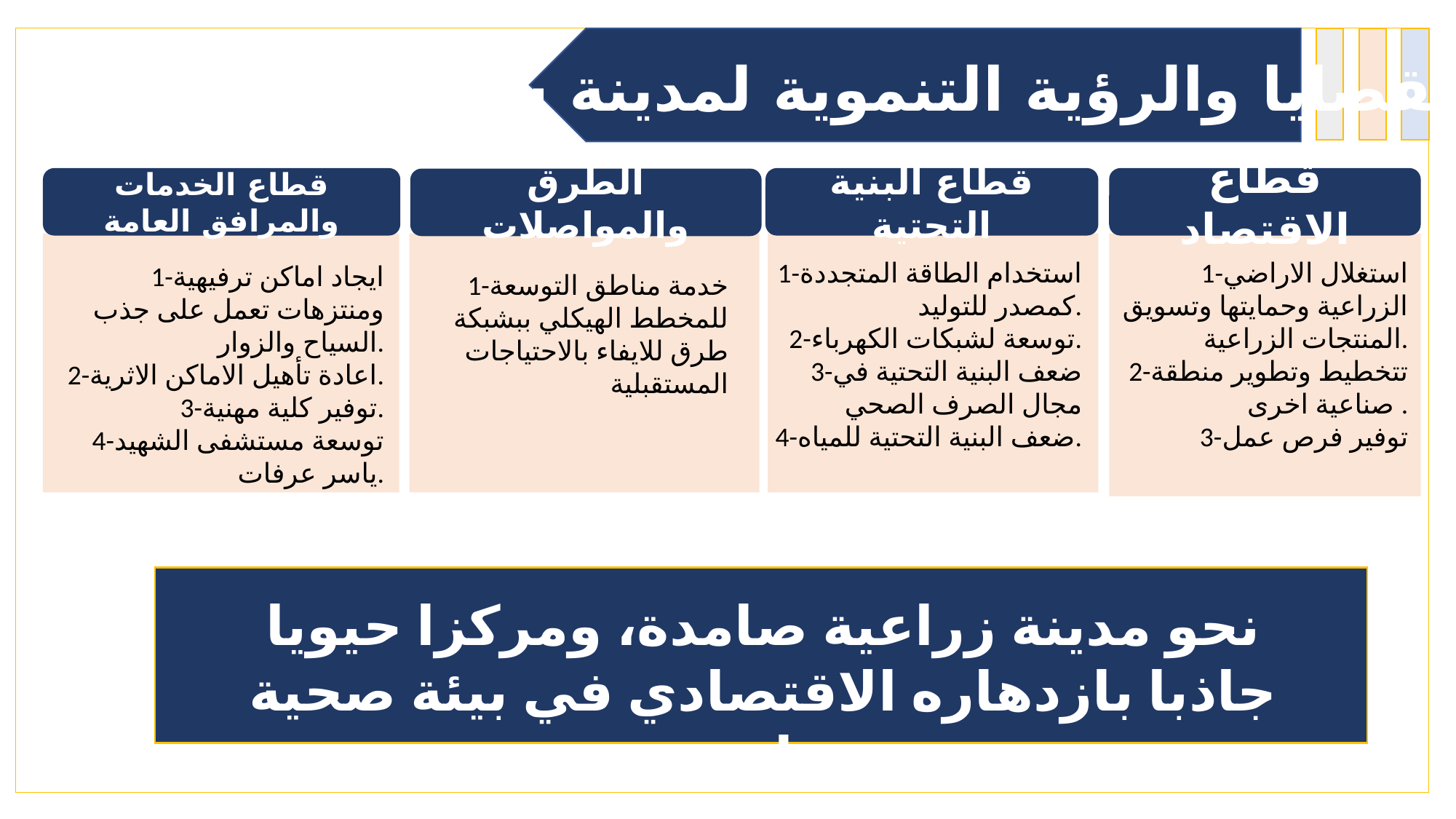

القضايا والرؤية التنموية لمدينة سلفيت
قطاع الخدمات والمرافق العامة
قطاع الاقتصاد
قطاع البنية التحتية
الطرق والمواصلات

1-استغلال الاراضي الزراعية وحمايتها وتسويق المنتجات الزراعية.
2-تتخطيط وتطوير منطقة صناعية اخرى .
3-توفير فرص عمل
1-استخدام الطاقة المتجددة كمصدر للتوليد.
2-توسعة لشبكات الكهرباء.
3-ضعف البنية التحتية في مجال الصرف الصحي
4-ضعف البنية التحتية للمياه.

1-ايجاد اماكن ترفيهية ومنتزهات تعمل على جذب السياح والزوار.
2-اعادة تأهيل الاماكن الاثرية.
3-توفير كلية مهنية.
4-توسعة مستشفى الشهيد ياسر عرفات.

1-خدمة مناطق التوسعة للمخطط الهيكلي ببشبكة طرق للايفاء بالاحتياجات المستقبلية

نحو مدينة زراعية صامدة، ومركزا حيويا جاذبا بازدهاره الاقتصادي في بيئة صحية وامنه